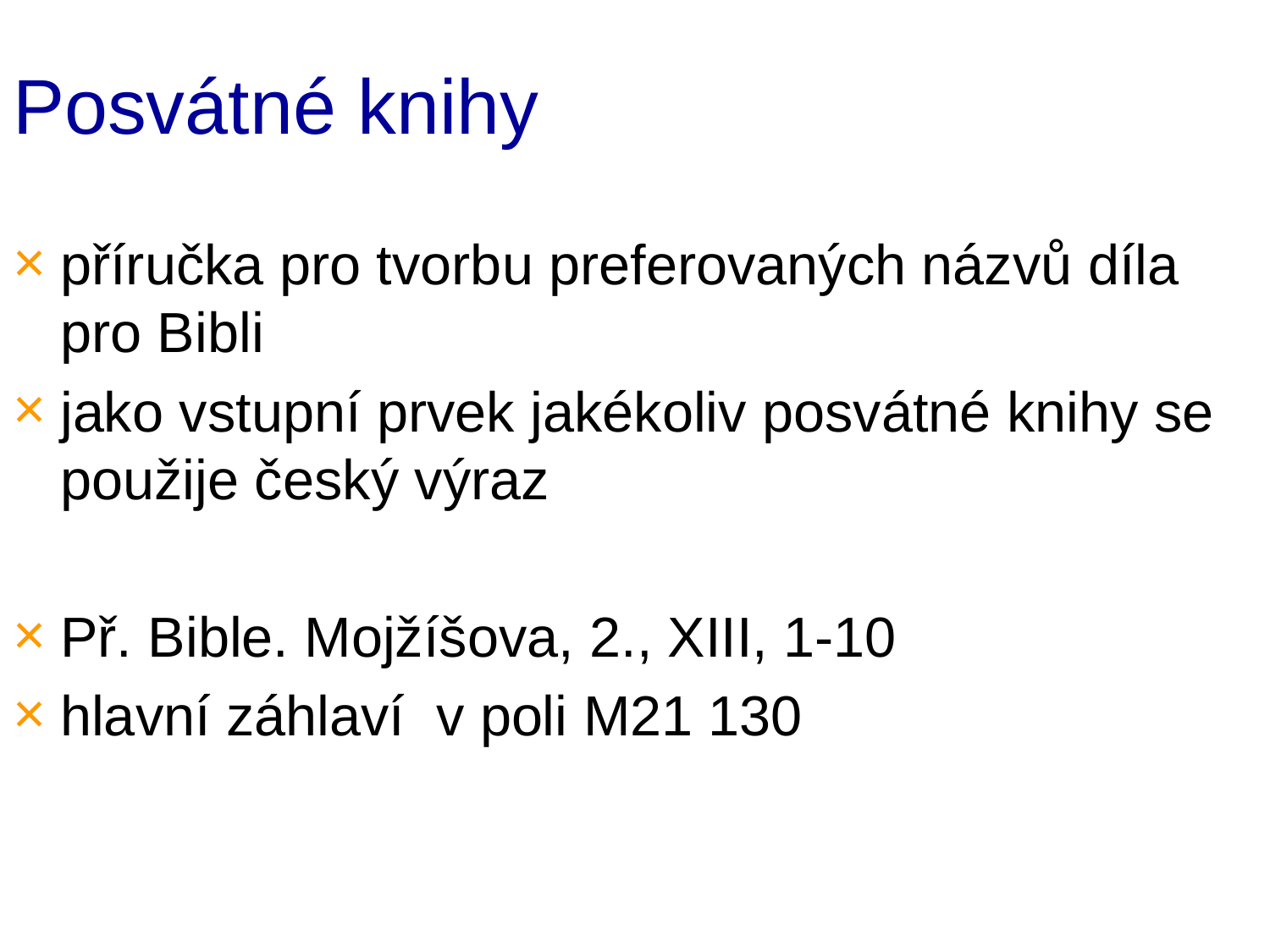

# Posvátné knihy
příručka pro tvorbu preferovaných názvů díla pro Bibli
jako vstupní prvek jakékoliv posvátné knihy se použije český výraz

Př. Bible. Mojžíšova, 2., XIII, 1-10
hlavní záhlaví  v poli M21 130